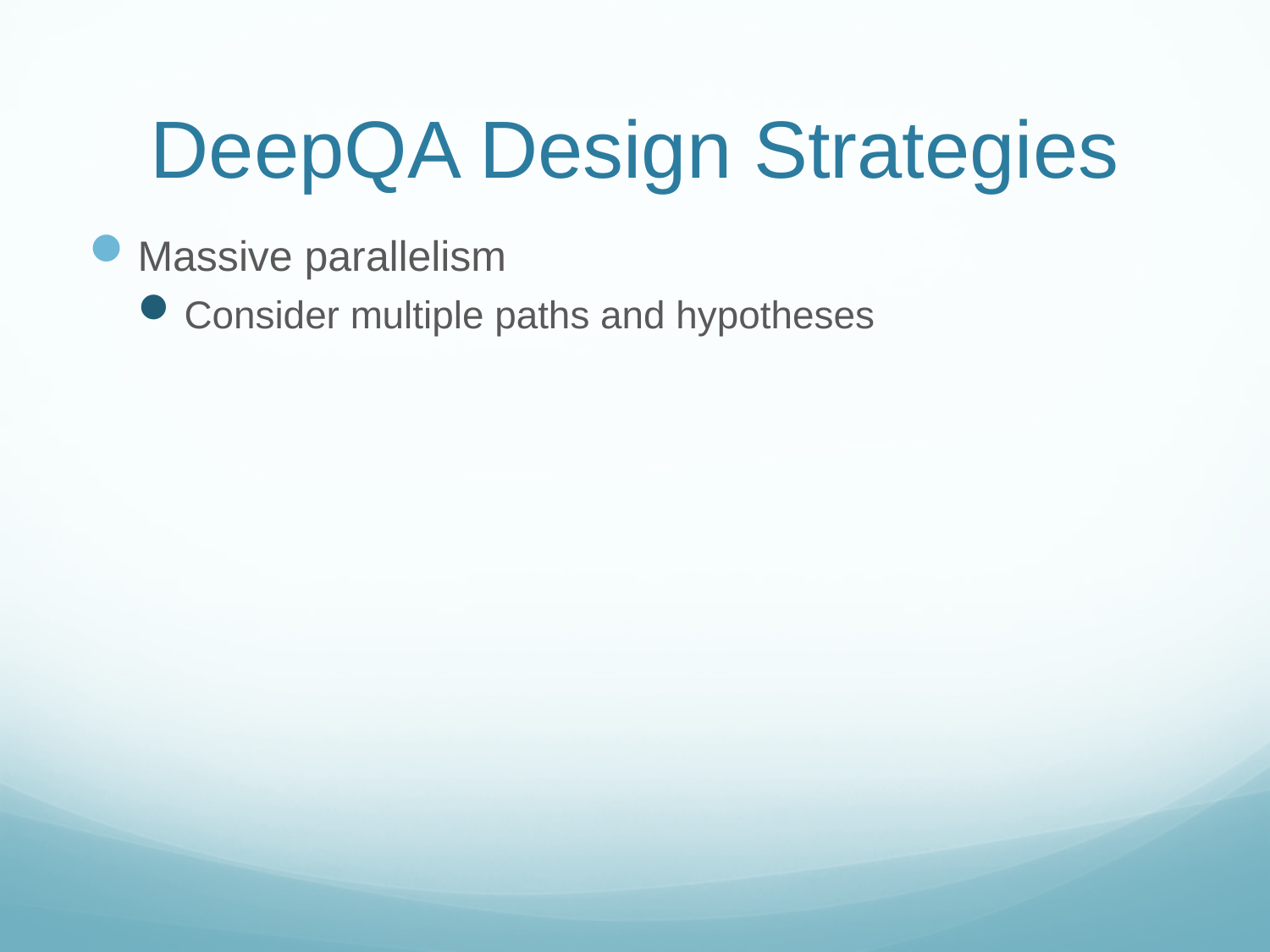

# DeepQA Design Strategies
Massive parallelism
Consider multiple paths and hypotheses